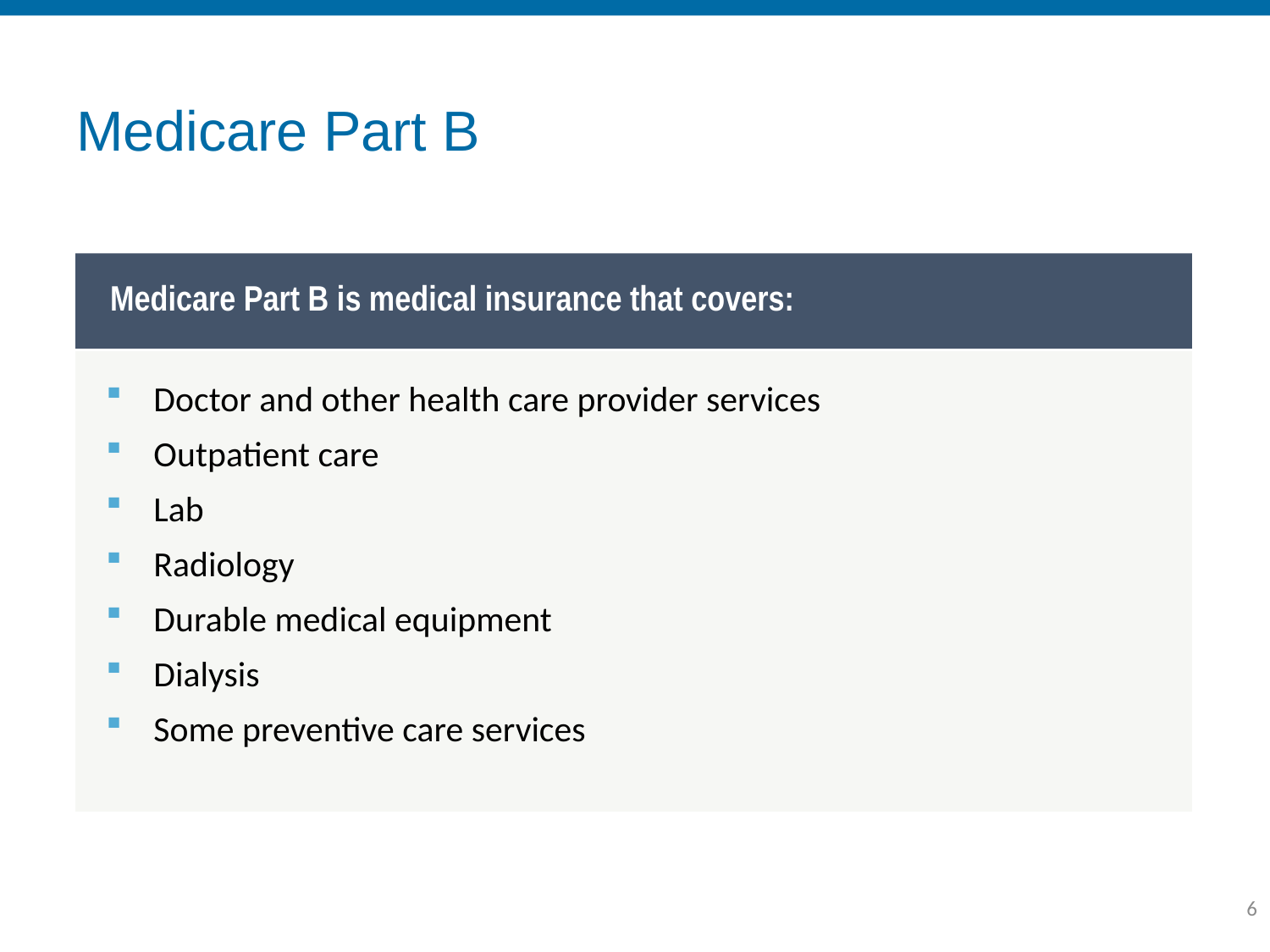

# Medicare Part B

Medicare Part B is medical insurance that covers:

Doctor and other health care provider services
Outpatient care
Lab
Radiology
Durable medical equipment
Dialysis
Some preventive care services
6